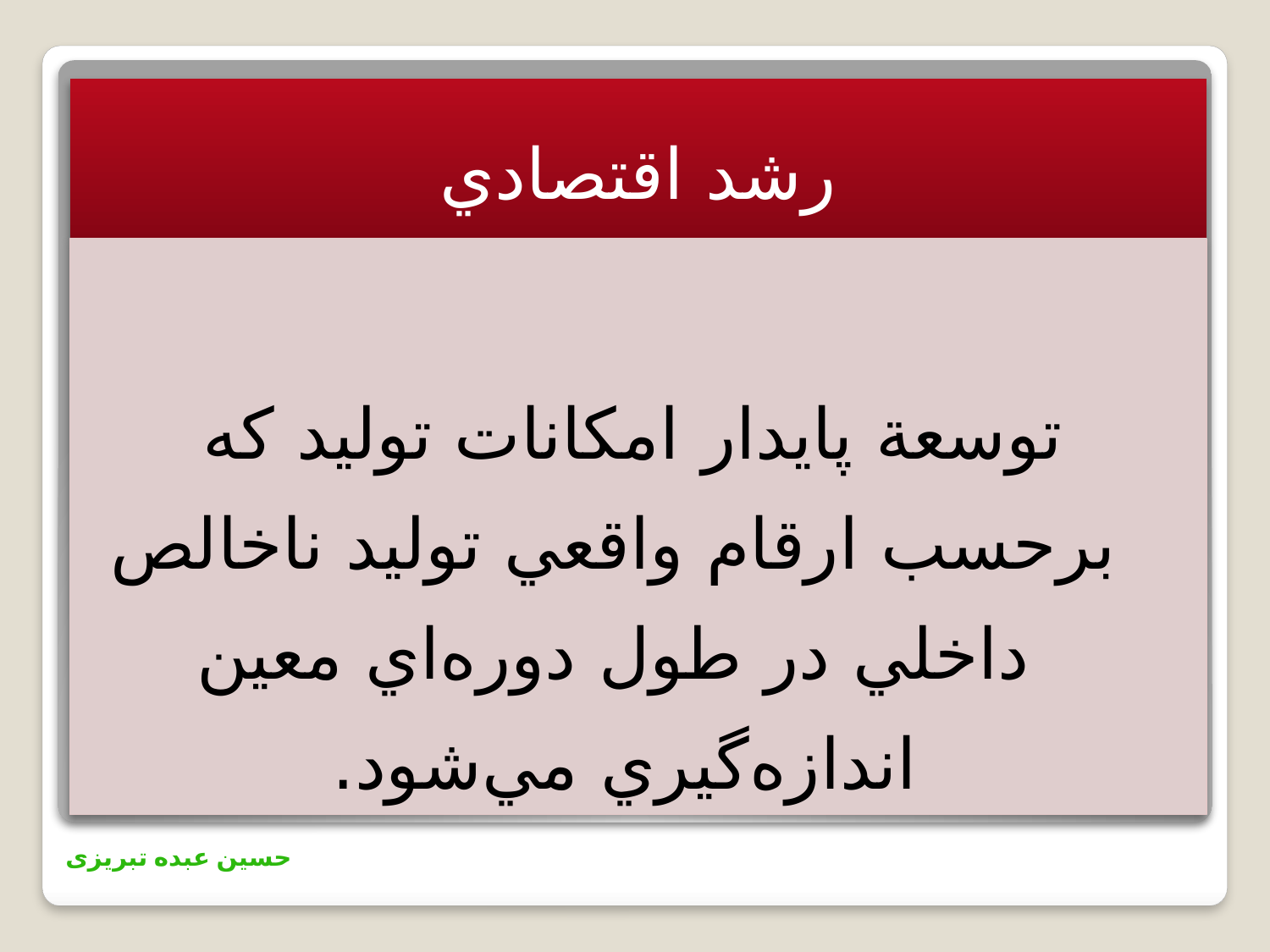

رشد اقتصادي

توسعة پايدار امكانات توليد كه برحسب ارقام واقعي توليد ناخالص داخلي در طول دوره‌اي معين اندازه‌گيري مي‌شود.